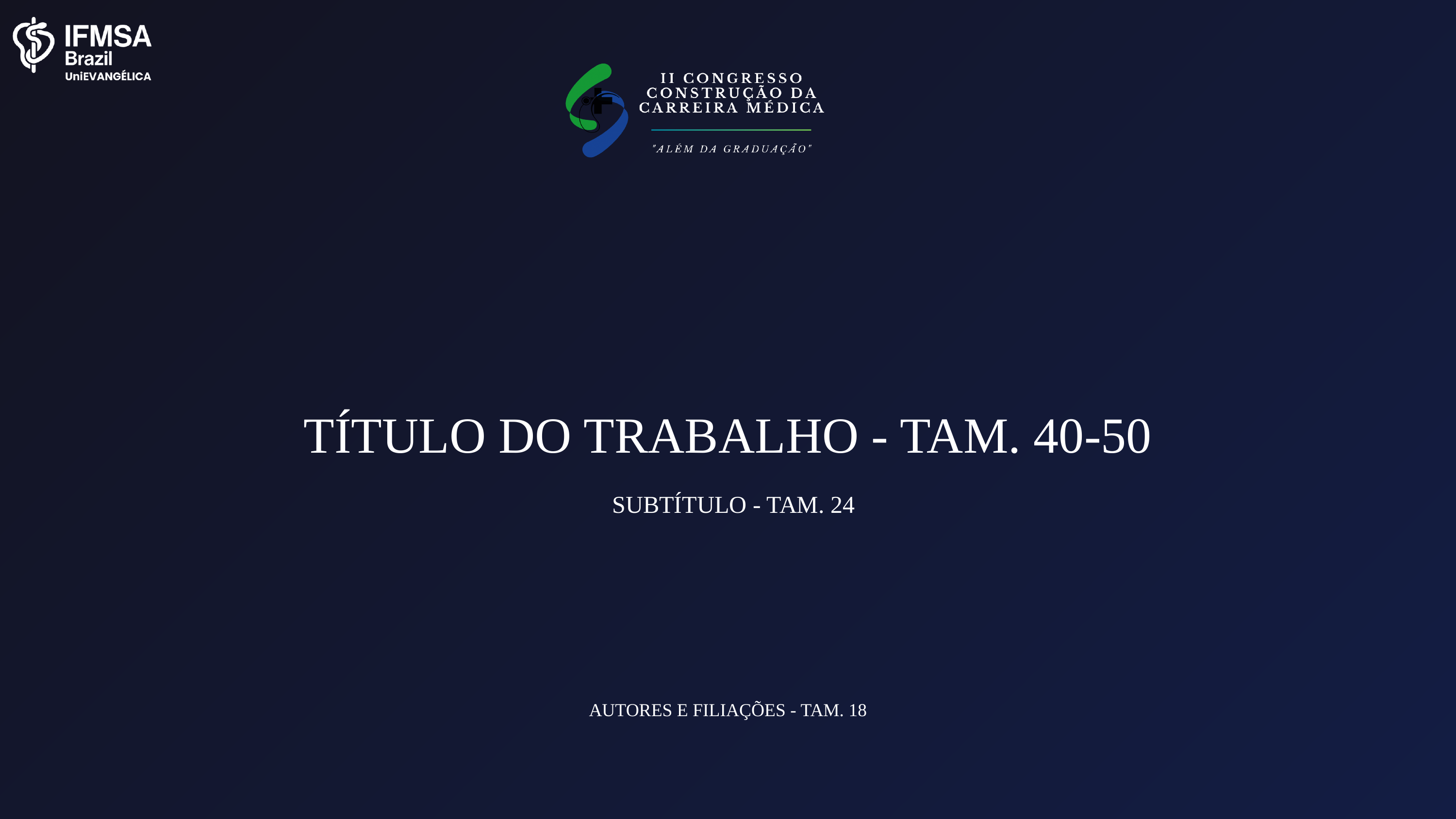

TÍTULO DO TRABALHO - TAM. 40-50
SUBTÍTULO - TAM. 24

AUTORES E FILIAÇÕES - TAM. 18